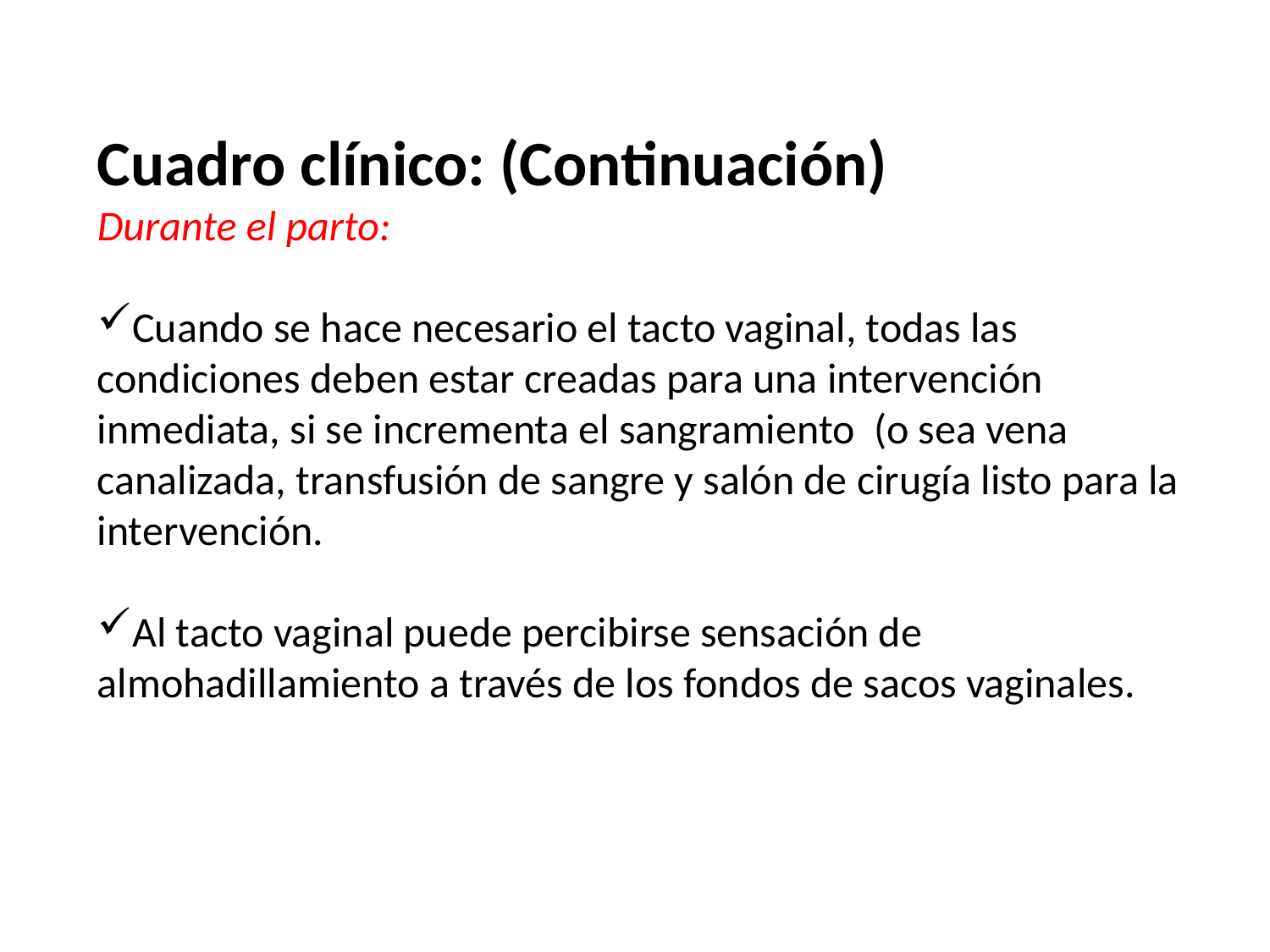

Cuadro clínico: (Continuación)
Durante el parto:

Cuando se hace necesario el tacto vaginal, todas las condiciones deben estar creadas para una intervención inmediata, si se incrementa el sangramiento  (o sea vena canalizada, transfusión de sangre y salón de cirugía listo para la intervención.

Al tacto vaginal puede percibirse sensación de  almohadillamiento a través de los fondos de sacos vaginales.